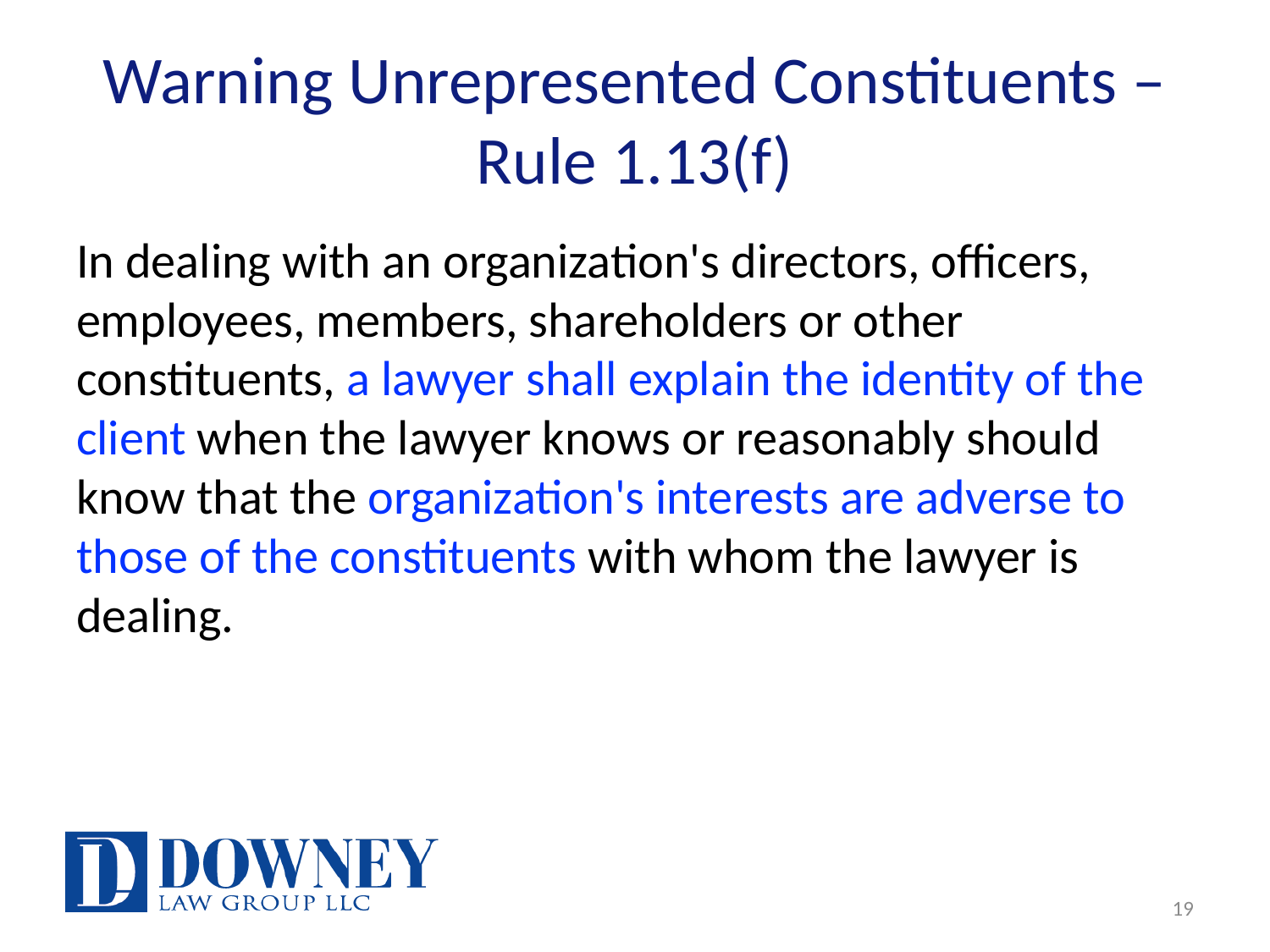

# Warning Unrepresented Constituents – Rule 1.13(f)
In dealing with an organization's directors, officers, employees, members, shareholders or other constituents, a lawyer shall explain the identity of the client when the lawyer knows or reasonably should know that the organization's interests are adverse to those of the constituents with whom the lawyer is dealing.
19